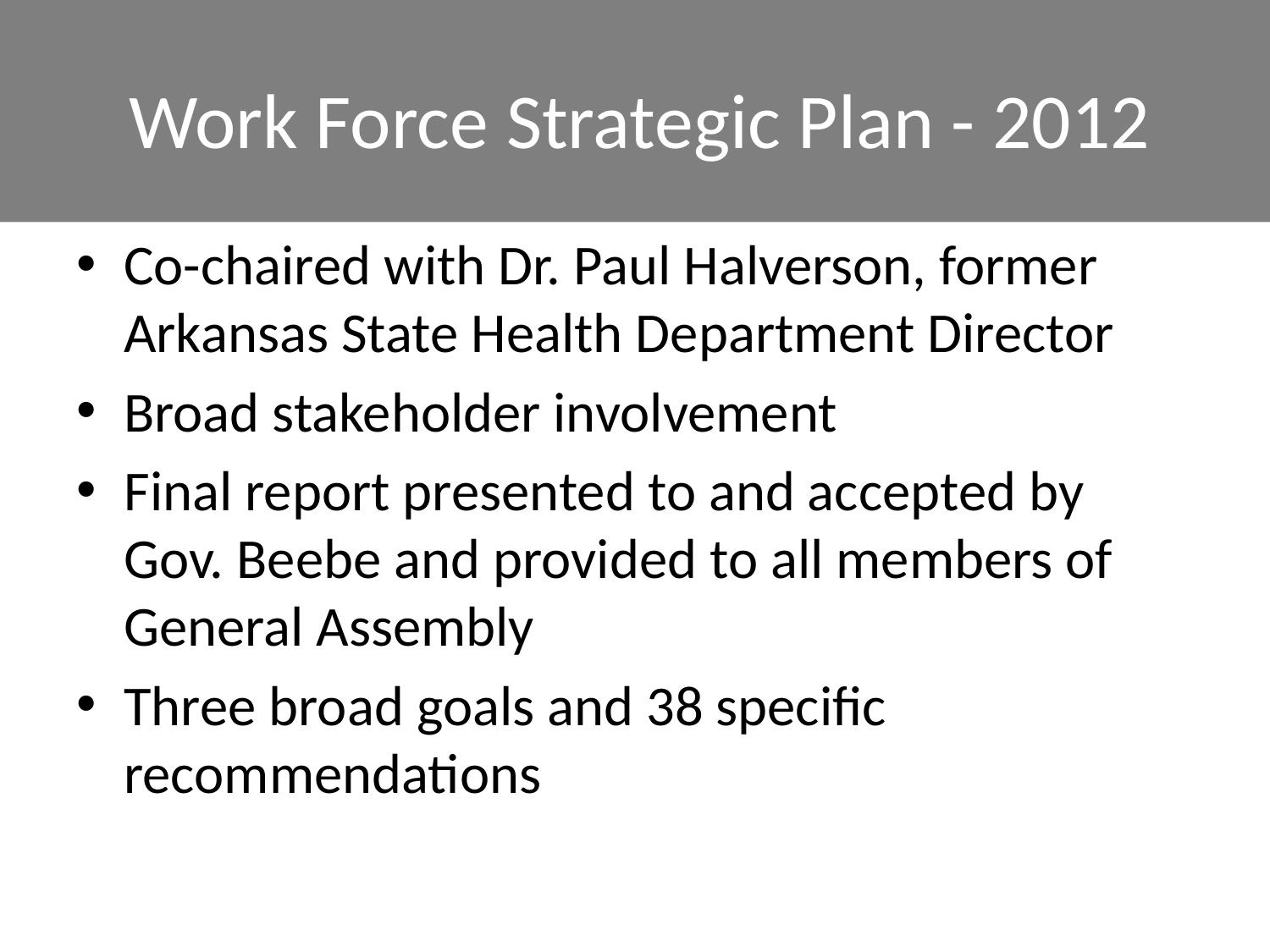

# Work Force Strategic Plan - 2012
Co-chaired with Dr. Paul Halverson, former Arkansas State Health Department Director
Broad stakeholder involvement
Final report presented to and accepted by Gov. Beebe and provided to all members of General Assembly
Three broad goals and 38 specific recommendations